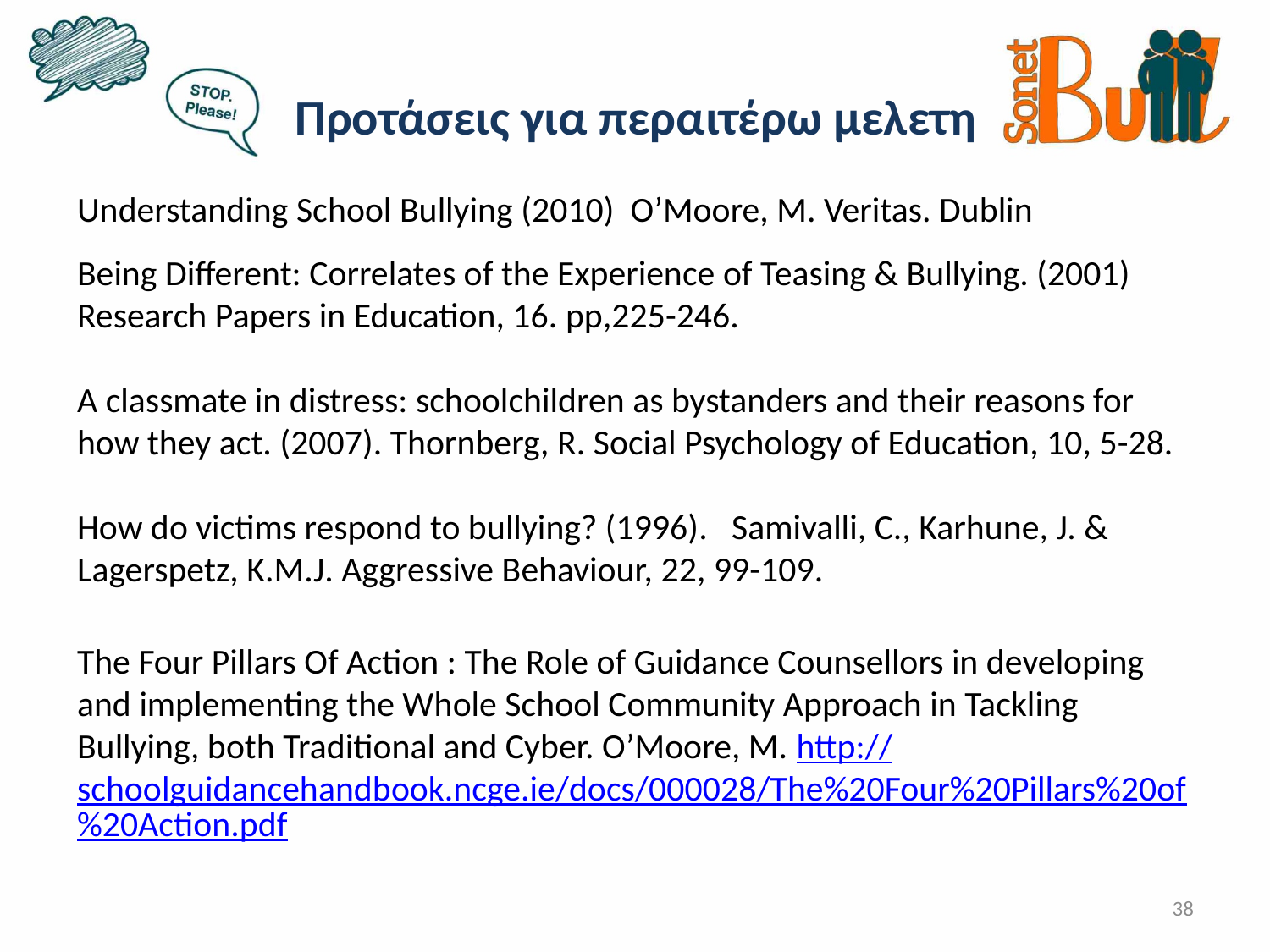

# Προτάσεις για περαιτέρω μελετη
Understanding School Bullying (2010)  O’Moore, M. Veritas. Dublin

Being Different: Correlates of the Experience of Teasing & Bullying. (2001) Research Papers in Education, 16. pp,225-246.

A classmate in distress: schoolchildren as bystanders and their reasons for how they act. (2007). Thornberg, R. Social Psychology of Education, 10, 5-28.

How do victims respond to bullying? (1996).   Samivalli, C., Karhune, J. & Lagerspetz, K.M.J. Aggressive Behaviour, 22, 99-109.

The Four Pillars Of Action : The Role of Guidance Counsellors in developing and implementing the Whole School Community Approach in Tackling Bullying, both Traditional and Cyber. O’Moore, M. http://schoolguidancehandbook.ncge.ie/docs/000028/The%20Four%20Pillars%20of%20Action.pdf

38